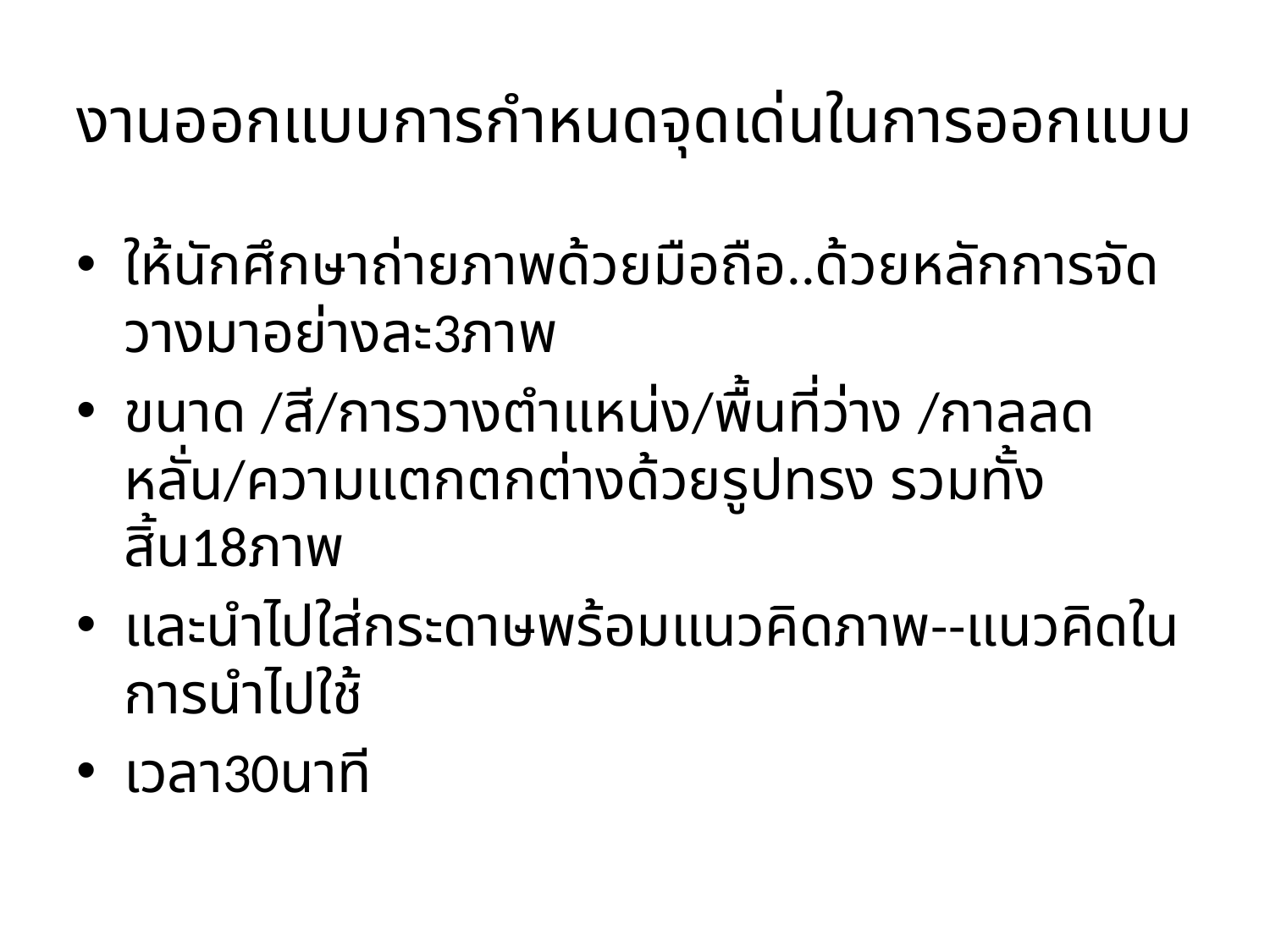

# งานออกแบบการกำหนดจุดเด่นในการออกแบบ
ให้นักศึกษาถ่ายภาพด้วยมือถือ..ด้วยหลักการจัดวางมาอย่างละ3ภาพ
ขนาด /สี/การวางตำแหน่ง/พื้นที่ว่าง /กาลลดหลั่น/ความแตกตกต่างด้วยรูปทรง รวมทั้งสิ้น18ภาพ
และนำไปใส่กระดาษพร้อมแนวคิดภาพ--แนวคิดในการนำไปใช้
เวลา30นาที